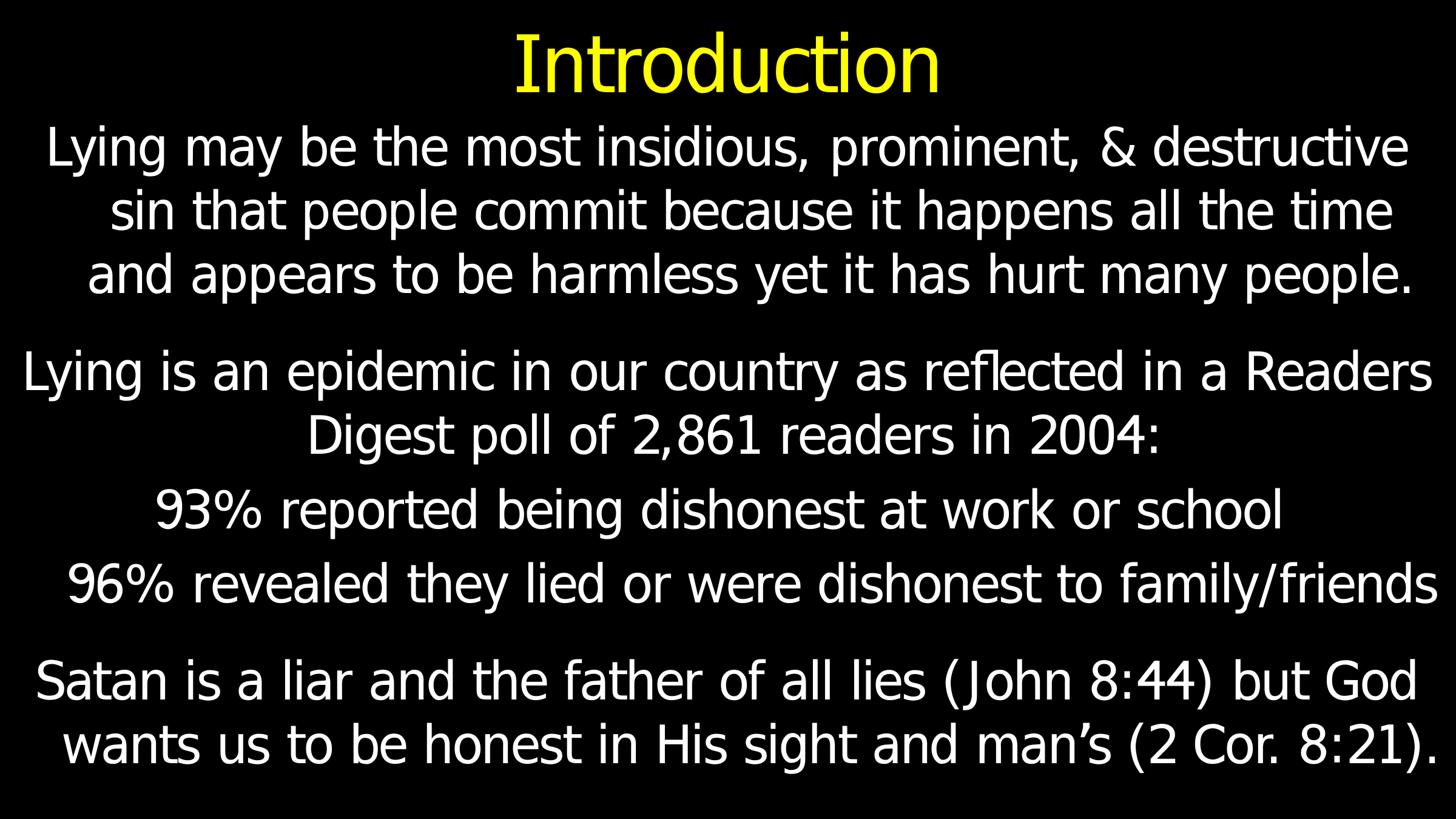

# Introduction
Lying may be the most insidious, prominent, & destructive sin that people commit because it happens all the time and appears to be harmless yet it has hurt many people.

Lying is an epidemic in our country as reflected in a Readers Digest poll of 2,861 readers in 2004:
93% reported being dishonest at work or school
   96% revealed they lied or were dishonest to family/friends

Satan is a liar and the father of all lies (John 8:44) but God wants us to be honest in His sight and man’s (2 Cor. 8:21).